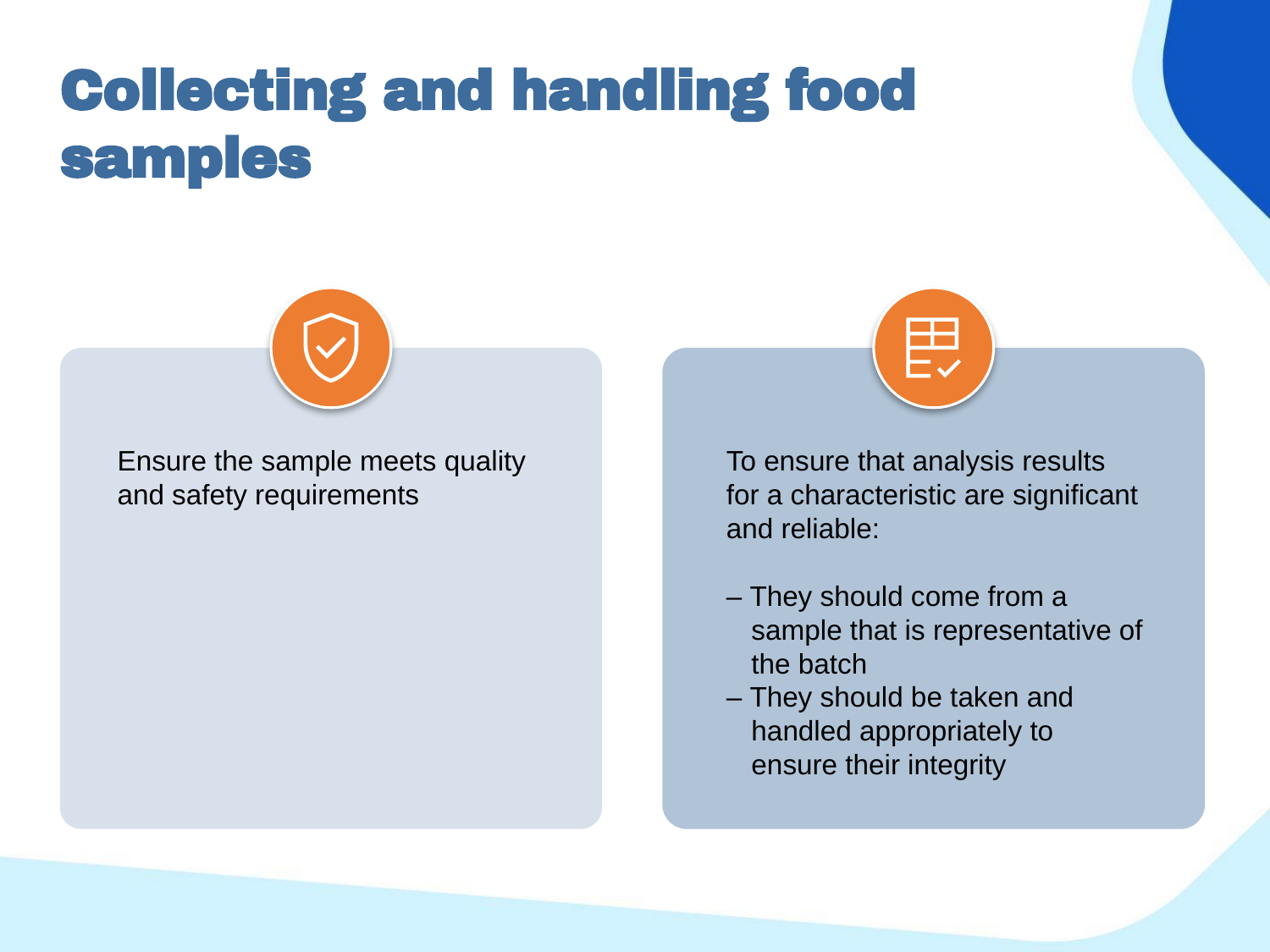

Collecting and handling food samples

Ensure the sample meets quality and safety requirements
To ensure that analysis results for a characteristic are significant and reliable:

– They should come from a sample that is representative of the batch
– They should be taken and handled appropriately to ensure their integrity